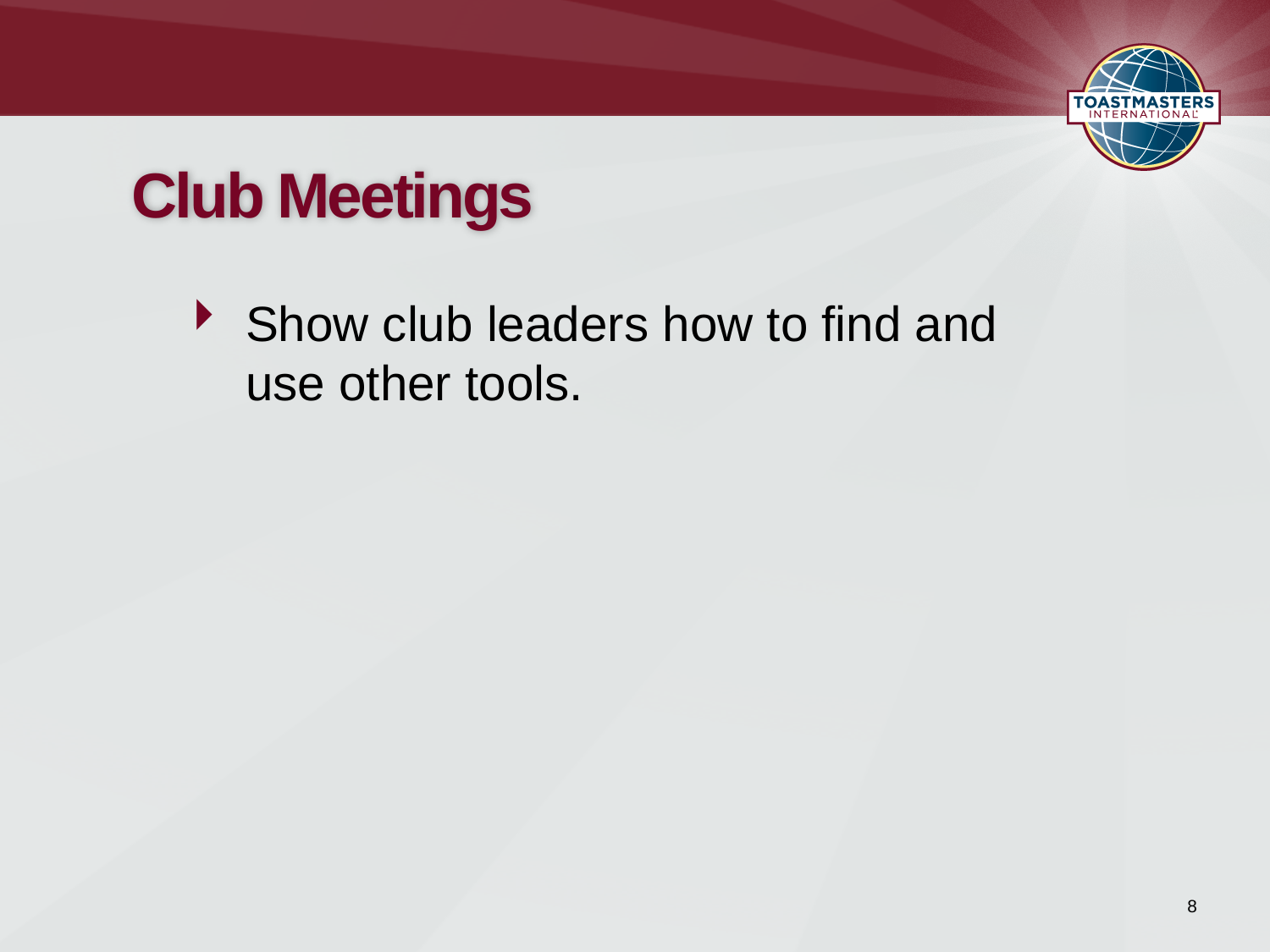

# Club Meetings
Show club leaders how to find and
use other tools.
8